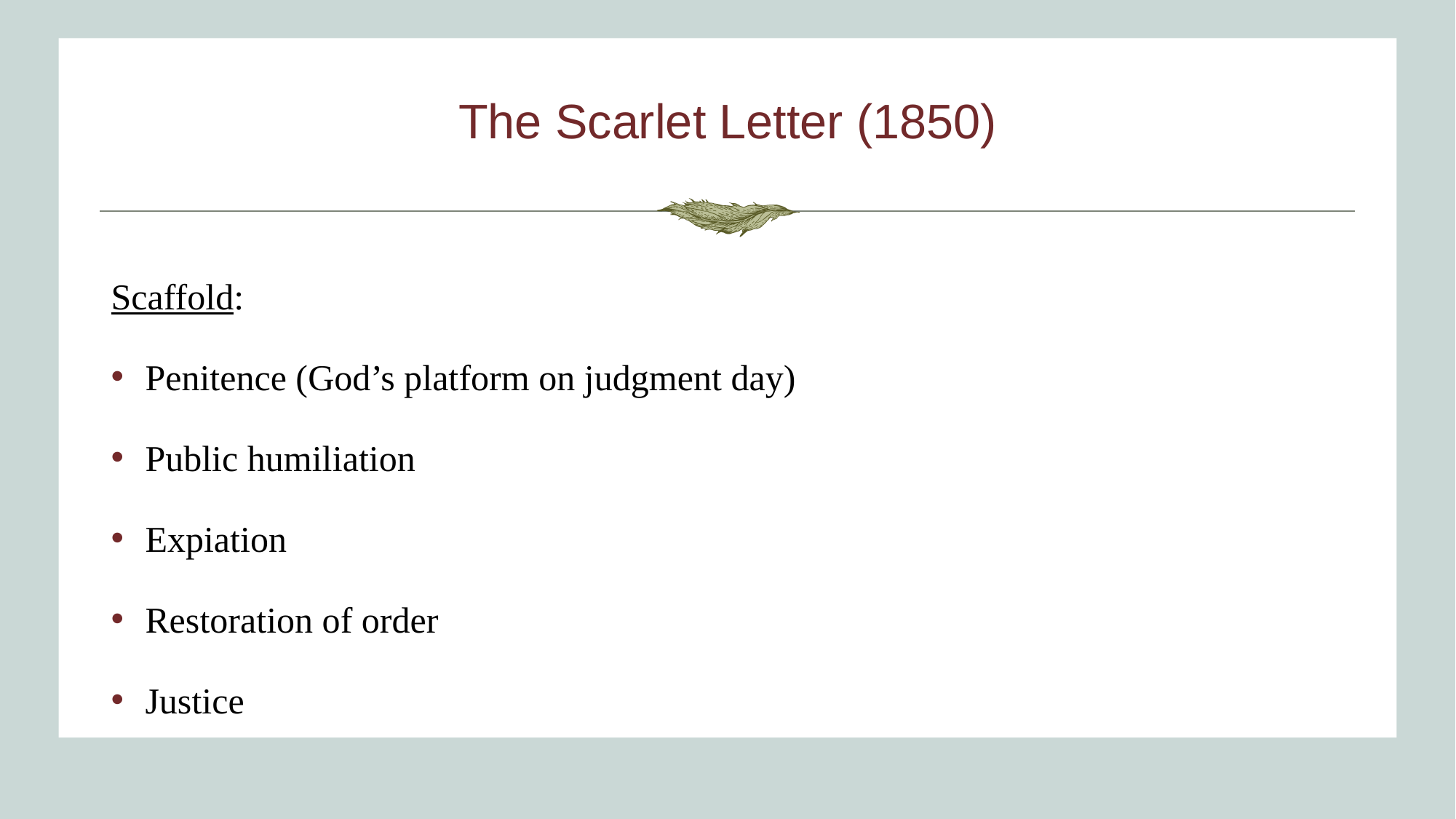

# The Scarlet Letter (1850)
Scaffold:
Penitence (God’s platform on judgment day)
Public humiliation
Expiation
Restoration of order
Justice